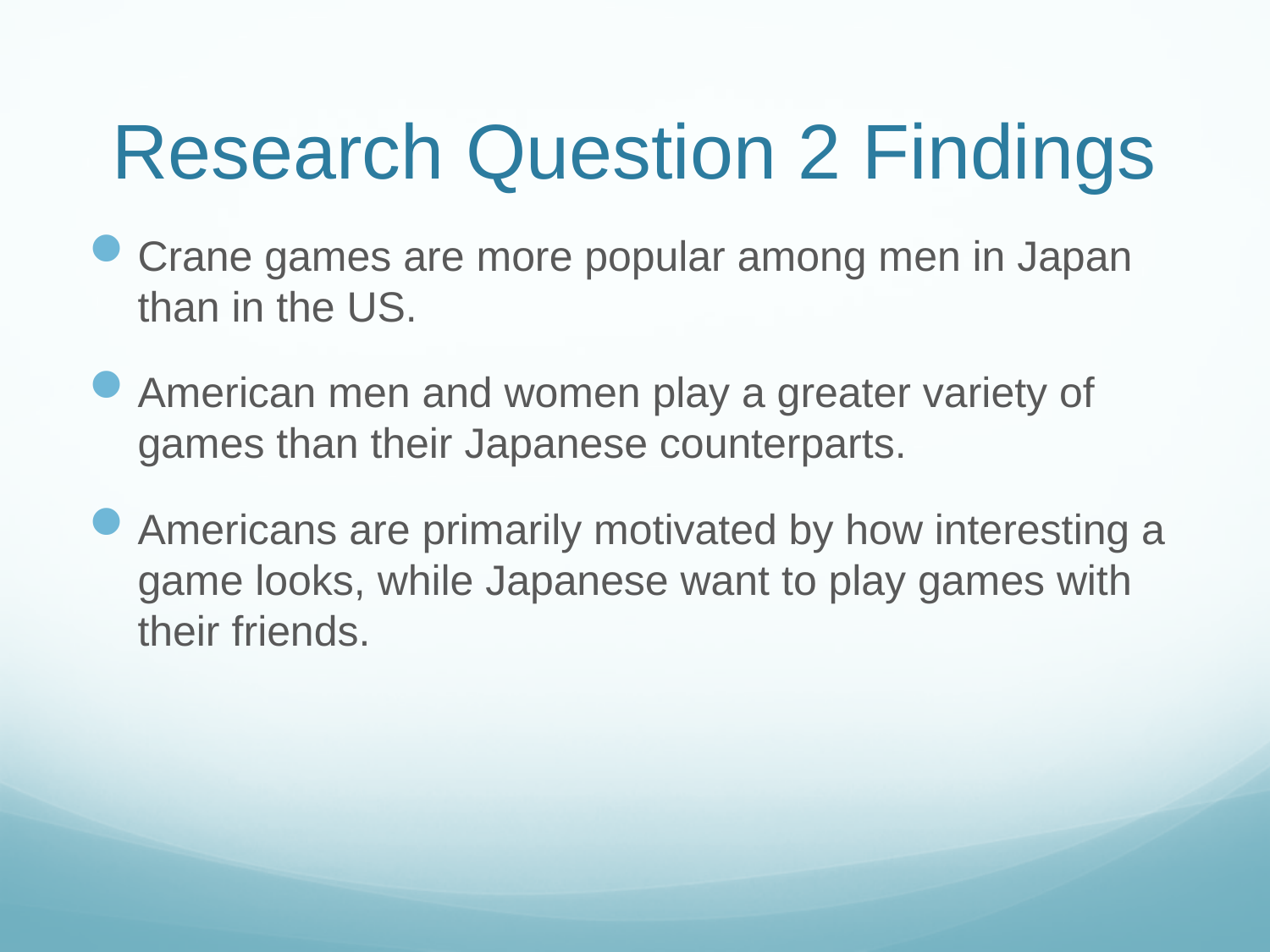

# Research Question 2 Findings
Crane games are more popular among men in Japan than in the US.
American men and women play a greater variety of games than their Japanese counterparts.
Americans are primarily motivated by how interesting a game looks, while Japanese want to play games with their friends.